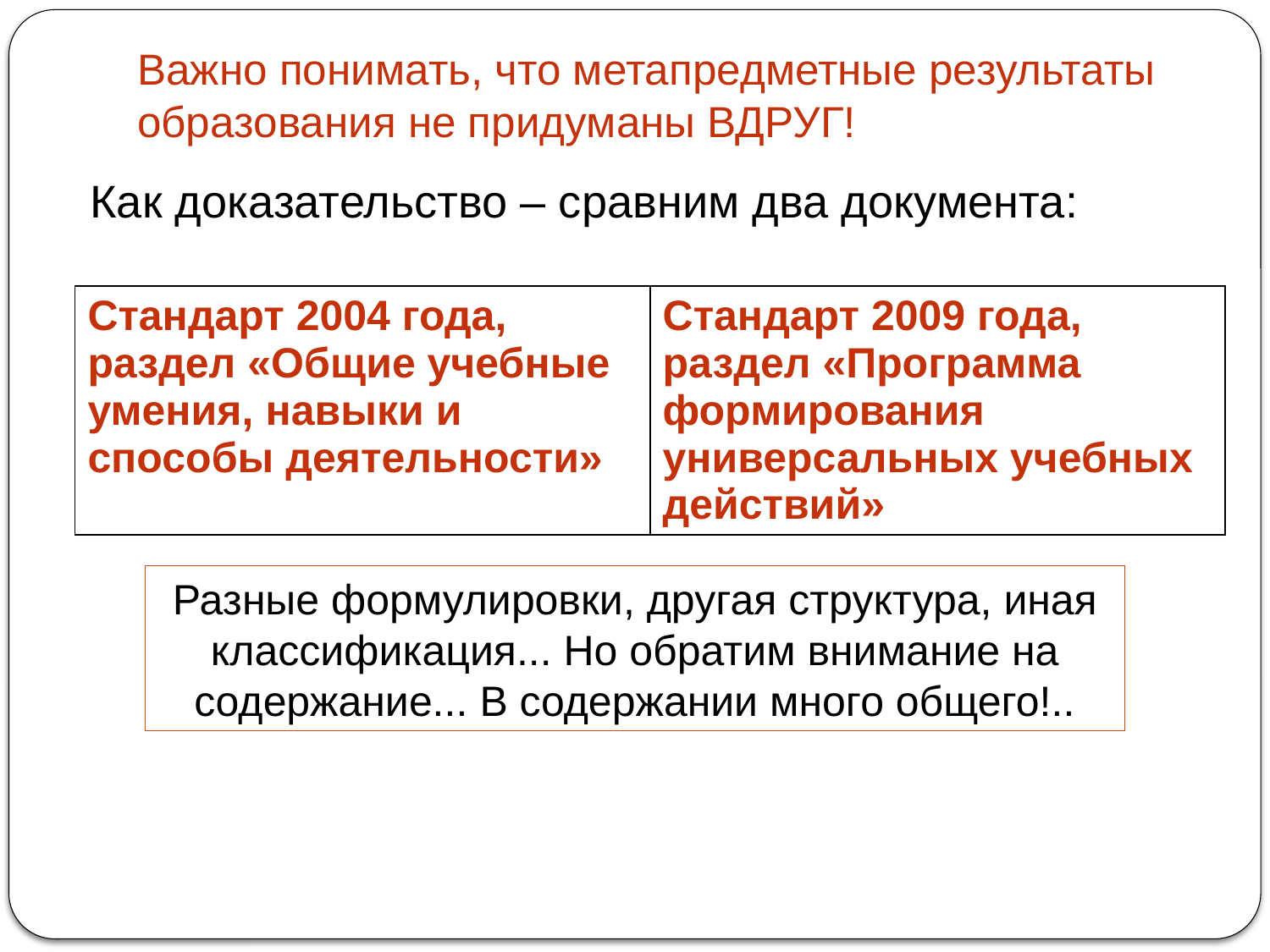

# Важно понимать, что метапредметные результаты образования не придуманы ВДРУГ!
 Как доказательство – сравним два документа:

| Стандарт 2004 года, раздел «Общие учебные умения, навыки и способы деятельности» | Стандарт 2009 года, раздел «Программа формирования универсальных учебных действий» |
| --- | --- |
Разные формулировки, другая структура, иная классификация... Но обратим внимание на содержание... В содержании много общего!..